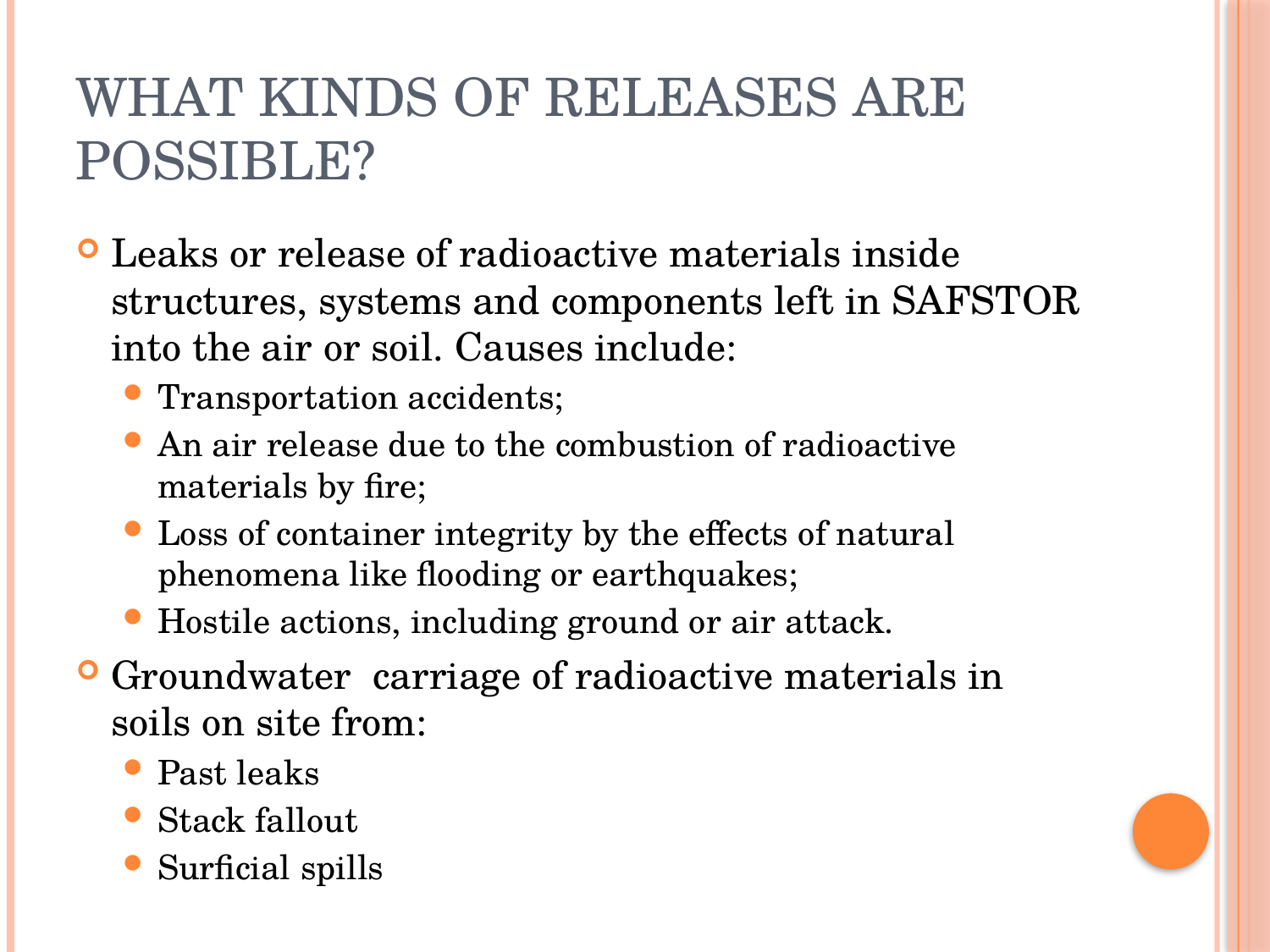

# What Kinds of Releases are Possible?
Leaks or release of radioactive materials inside structures, systems and components left in SAFSTOR into the air or soil. Causes include:
Transportation accidents;
An air release due to the combustion of radioactive materials by fire;
Loss of container integrity by the effects of natural phenomena like flooding or earthquakes;
Hostile actions, including ground or air attack.
Groundwater  carriage of radioactive materials in soils on site from:
Past leaks
Stack fallout
Surficial spills